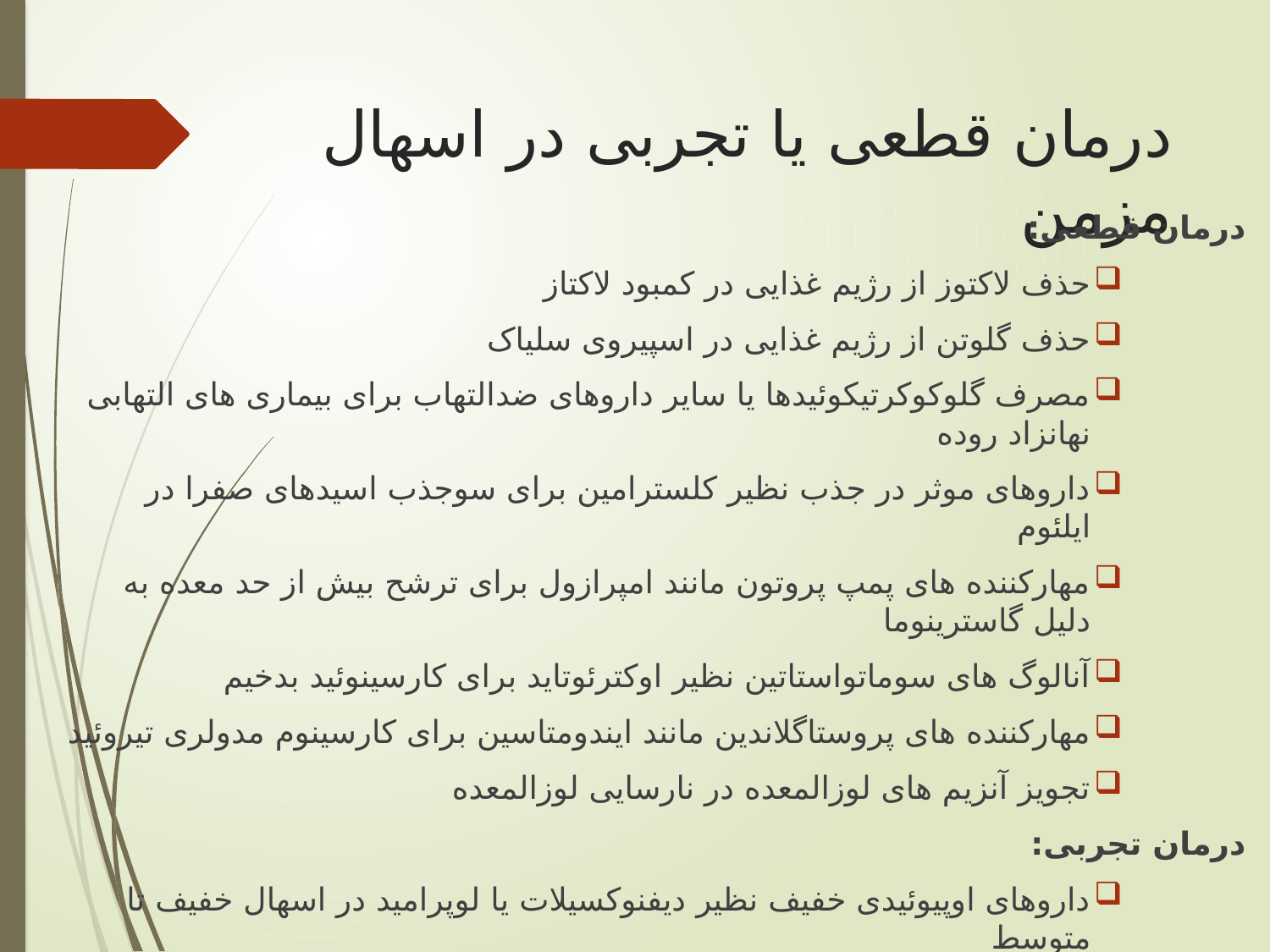

# درمان قطعی یا تجربی در اسهال مزمن
درمان قطعی:
حذف لاکتوز از رژیم غذایی در کمبود لاکتاز
حذف گلوتن از رژیم غذایی در اسپیروی سلیاک
مصرف گلوکوکرتیکوئیدها یا سایر داروهای ضدالتهاب برای بیماری های التهابی نهانزاد روده
داروهای موثر در جذب نظیر کلسترامین برای سوجذب اسیدهای صفرا در ایلئوم
مهارکننده های پمپ پروتون مانند امپرازول برای ترشح بیش از حد معده به دلیل گاسترینوما
آنالوگ های سوماتواستاتین نظیر اوکترئوتاید برای کارسینوئید بدخیم
مهارکننده های پروستاگلاندین مانند ایندومتاسین برای کارسینوم مدولری تیروئید
تجویز آنزیم های لوزالمعده در نارسایی لوزالمعده
درمان تجربی:
داروهای اوپیوئیدی خفیف نظیر دیفنوکسیلات یا لوپرامید در اسهال خفیف تا متوسط
کدئین یا تنتور تریاک در اسهال های شدیدتر